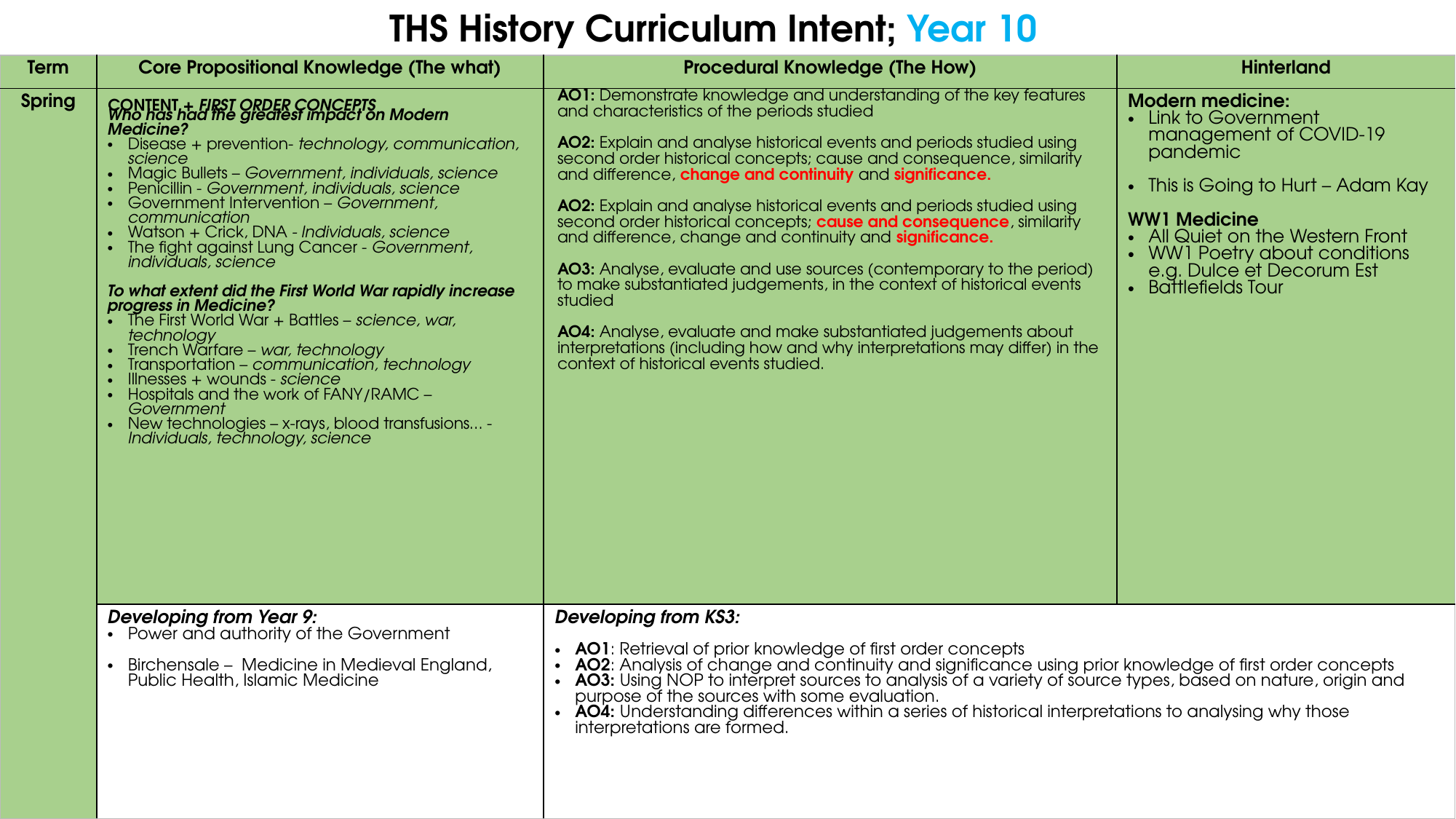

THS History Curriculum Intent; Year 10
| Term | Core Propositional Knowledge (The what) | Procedural Knowledge (The How) | Hinterland |
| --- | --- | --- | --- |
| Spring | Who has had the greatest impact on Modern Medicine? Disease + prevention- technology, communication, science Magic Bullets – Government, individuals, science Penicillin - Government, individuals, science Government Intervention – Government, communication Watson + Crick, DNA - Individuals, science The fight against Lung Cancer - Government, individuals, science To what extent did the First World War rapidly increase progress in Medicine? The First World War + Battles – science, war, technology Trench Warfare – war, technology Transportation – communication, technology Illnesses + wounds - science Hospitals and the work of FANY/RAMC – Government New technologies – x-rays, blood transfusions… - Individuals, technology, science | AO1: Demonstrate knowledge and understanding of the key features and characteristics of the periods studied AO2: Explain and analyse historical events and periods studied using second order historical concepts; cause and consequence, similarity and difference, change and continuity and significance. AO2: Explain and analyse historical events and periods studied using second order historical concepts; cause and consequence, similarity and difference, change and continuity and significance. AO3: Analyse, evaluate and use sources (contemporary to the period) to make substantiated judgements, in the context of historical events studied AO4: Analyse, evaluate and make substantiated judgements about interpretations (including how and why interpretations may differ) in the context of historical events studied. | Modern medicine: Link to Government management of COVID-19 pandemic This is Going to Hurt – Adam Kay WW1 Medicine All Quiet on the Western Front WW1 Poetry about conditions e.g. Dulce et Decorum Est Battlefields Tour |
|  | Developing from Year 9: Power and authority of the Government Birchensale – Medicine in Medieval England, Public Health, Islamic Medicine | Developing from KS3: AO1: Retrieval of prior knowledge of first order concepts AO2: Analysis of change and continuity and significance using prior knowledge of first order concepts AO3: Using NOP to interpret sources to analysis of a variety of source types, based on nature, origin and purpose of the sources with some evaluation. AO4: Understanding differences within a series of historical interpretations to analysing why those interpretations are formed. | Meanwhile Elsewhere |
CONTENT + FIRST ORDER CONCEPTS